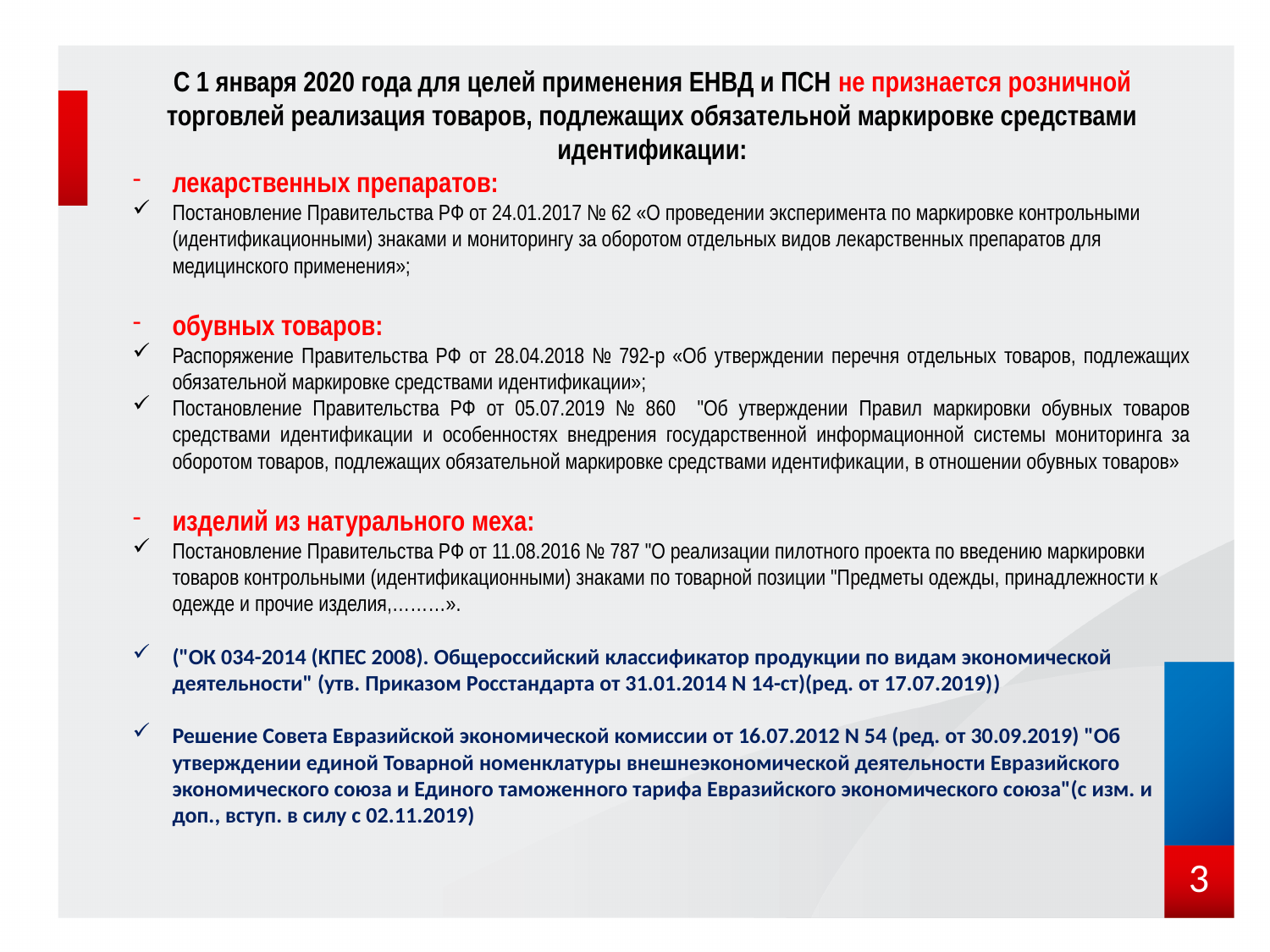

С 1 января 2020 года для целей применения ЕНВД и ПСН не признается розничной торговлей реализация товаров, подлежащих обязательной маркировке средствами идентификации:
лекарственных препаратов:
Постановление Правительства РФ от 24.01.2017 № 62 «О проведении эксперимента по маркировке контрольными (идентификационными) знаками и мониторингу за оборотом отдельных видов лекарственных препаратов для медицинского применения»;

обувных товаров:
Распоряжение Правительства РФ от 28.04.2018 № 792-р «Об утверждении перечня отдельных товаров, подлежащих обязательной маркировке средствами идентификации»;
Постановление Правительства РФ от 05.07.2019 № 860  "Об утверждении Правил маркировки обувных товаров средствами идентификации и особенностях внедрения государственной информационной системы мониторинга за оборотом товаров, подлежащих обязательной маркировке средствами идентификации, в отношении обувных товаров»

изделий из натурального меха:
Постановление Правительства РФ от 11.08.2016 № 787 "О реализации пилотного проекта по введению маркировки товаров контрольными (идентификационными) знаками по товарной позиции "Предметы одежды, принадлежности к одежде и прочие изделия,………».

("ОК 034-2014 (КПЕС 2008). Общероссийский классификатор продукции по видам экономической деятельности" (утв. Приказом Росстандарта от 31.01.2014 N 14-ст)(ред. от 17.07.2019))

Решение Совета Евразийской экономической комиссии от 16.07.2012 N 54 (ред. от 30.09.2019) "Об утверждении единой Товарной номенклатуры внешнеэкономической деятельности Евразийского экономического союза и Единого таможенного тарифа Евразийского экономического союза"(с изм. и доп., вступ. в силу с 02.11.2019)
#
3